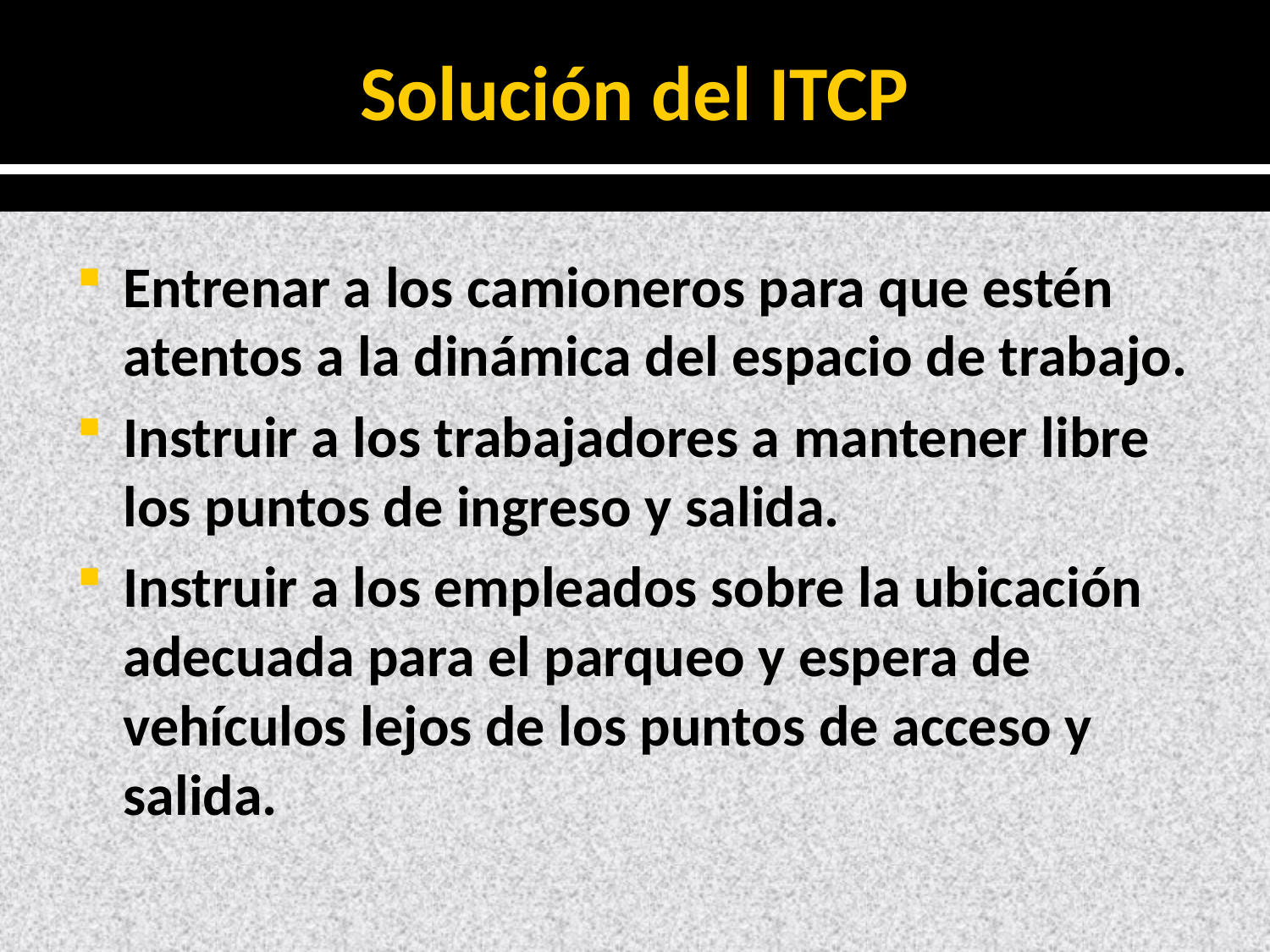

# Solución del ITCP
Entrenar a los camioneros para que estén atentos a la dinámica del espacio de trabajo.
Instruir a los trabajadores a mantener libre los puntos de ingreso y salida.
Instruir a los empleados sobre la ubicación adecuada para el parqueo y espera de vehículos lejos de los puntos de acceso y salida.